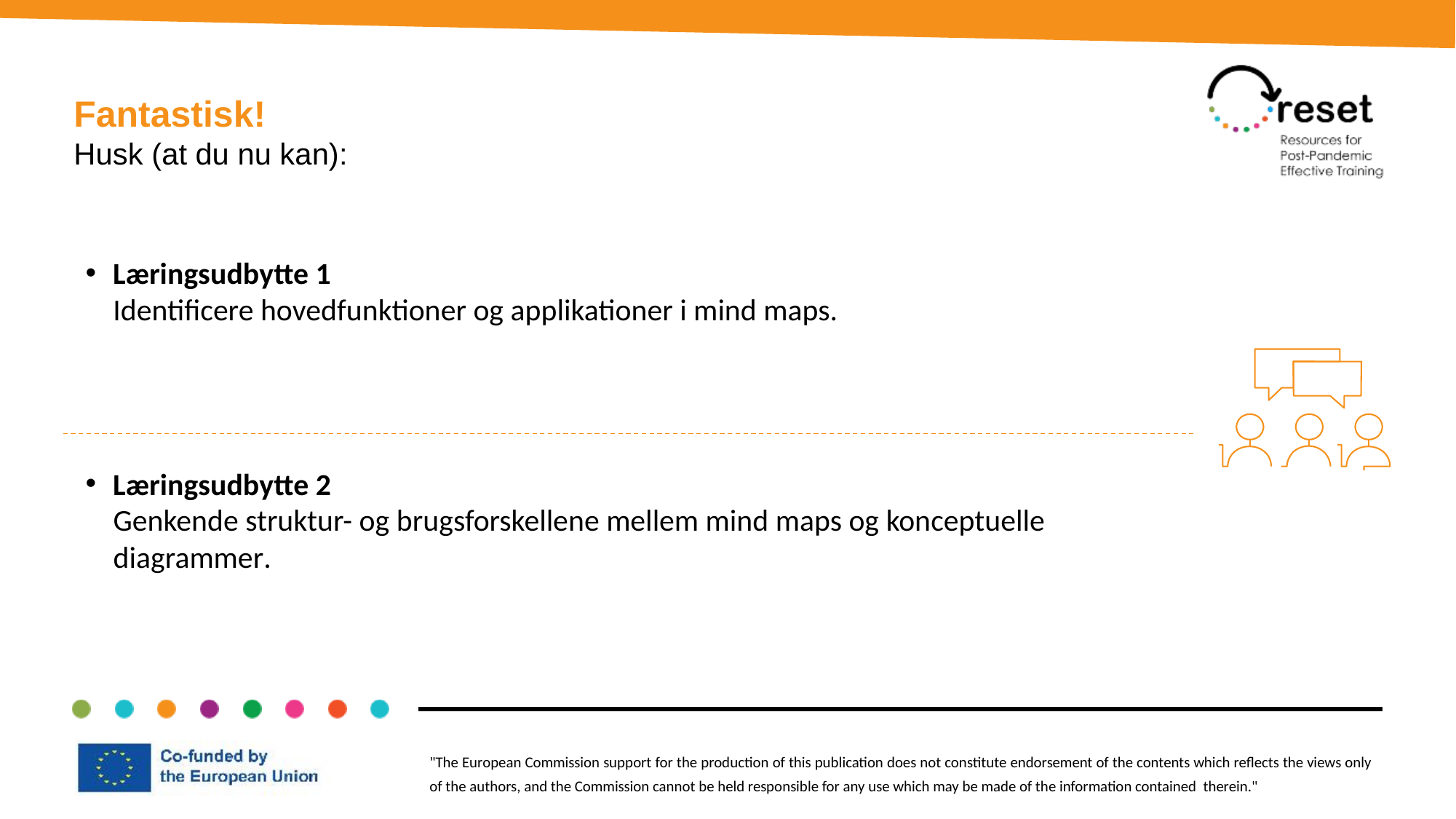

Fantastisk!
Husk (at du nu kan):
Læringsudbytte 1
Identificere hovedfunktioner og applikationer i mind maps.

Læringsudbytte 2
Genkende struktur- og brugsforskellene mellem mind maps og konceptuelle diagrammer.